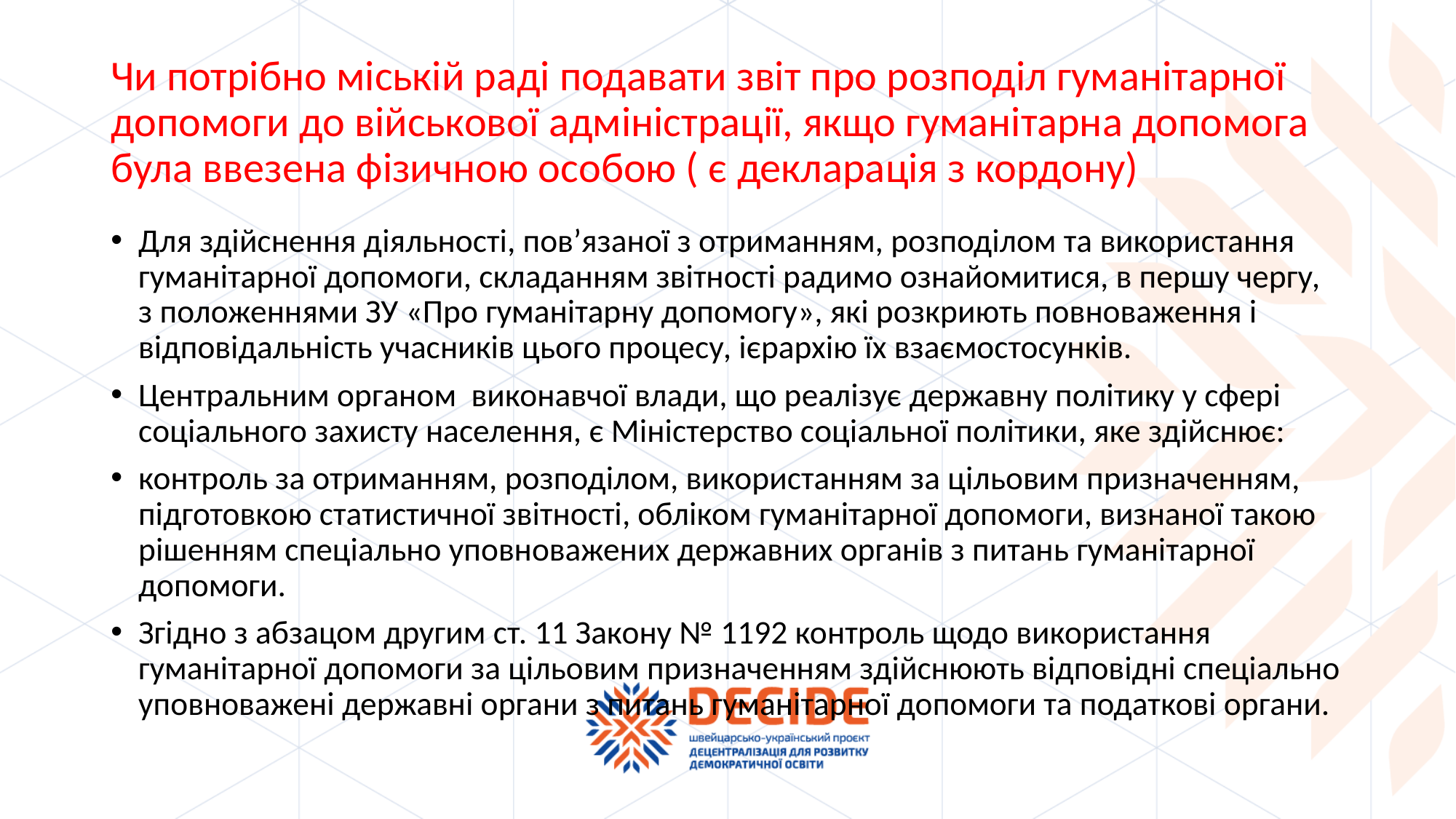

# Чи потрібно міській раді подавати звіт про розподіл гуманітарної допомоги до військової адміністрації, якщо гуманітарна допомога була ввезена фізичною особою ( є декларація з кордону)
Для здійснення діяльності, пов’язаної з отриманням, розподілом та використання гуманітарної допомоги, складанням звітності радимо ознайомитися, в першу чергу,  з положеннями ЗУ «Про гуманітарну допомогу», які розкриють повноваження і відповідальність учасників цього процесу, ієрархію їх взаємостосунків.
Центральним органом  виконавчої влади, що реалізує державну політику у сфері соціального захисту населення, є Міністерство соціальної політики, яке здійснює:
контроль за отриманням, розподілом, використанням за цільовим призначенням, підготовкою статистичної звітності, обліком гуманітарної допомоги, визнаної такою рішенням спеціально уповноважених державних органів з питань гуманітарної допомоги.
Згідно з абзацом другим ст. 11 Закону № 1192 контроль щодо використання гуманітарної допомоги за цільовим призначенням здійснюють відповідні спеціально уповноважені державні органи з питань гуманітарної допомоги та податкові органи.